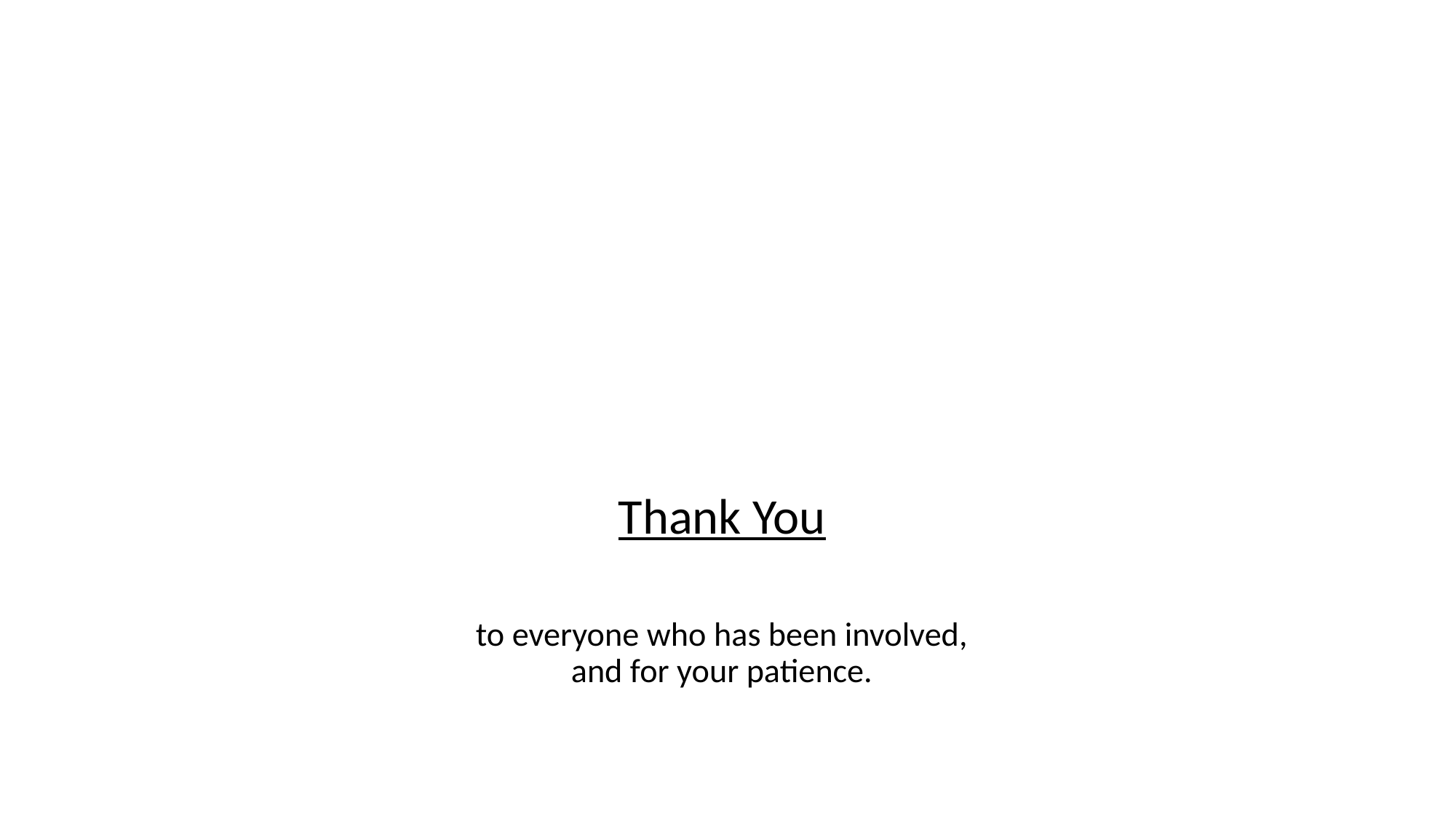

# Thank You to everyone who has been involved, and for your patience.